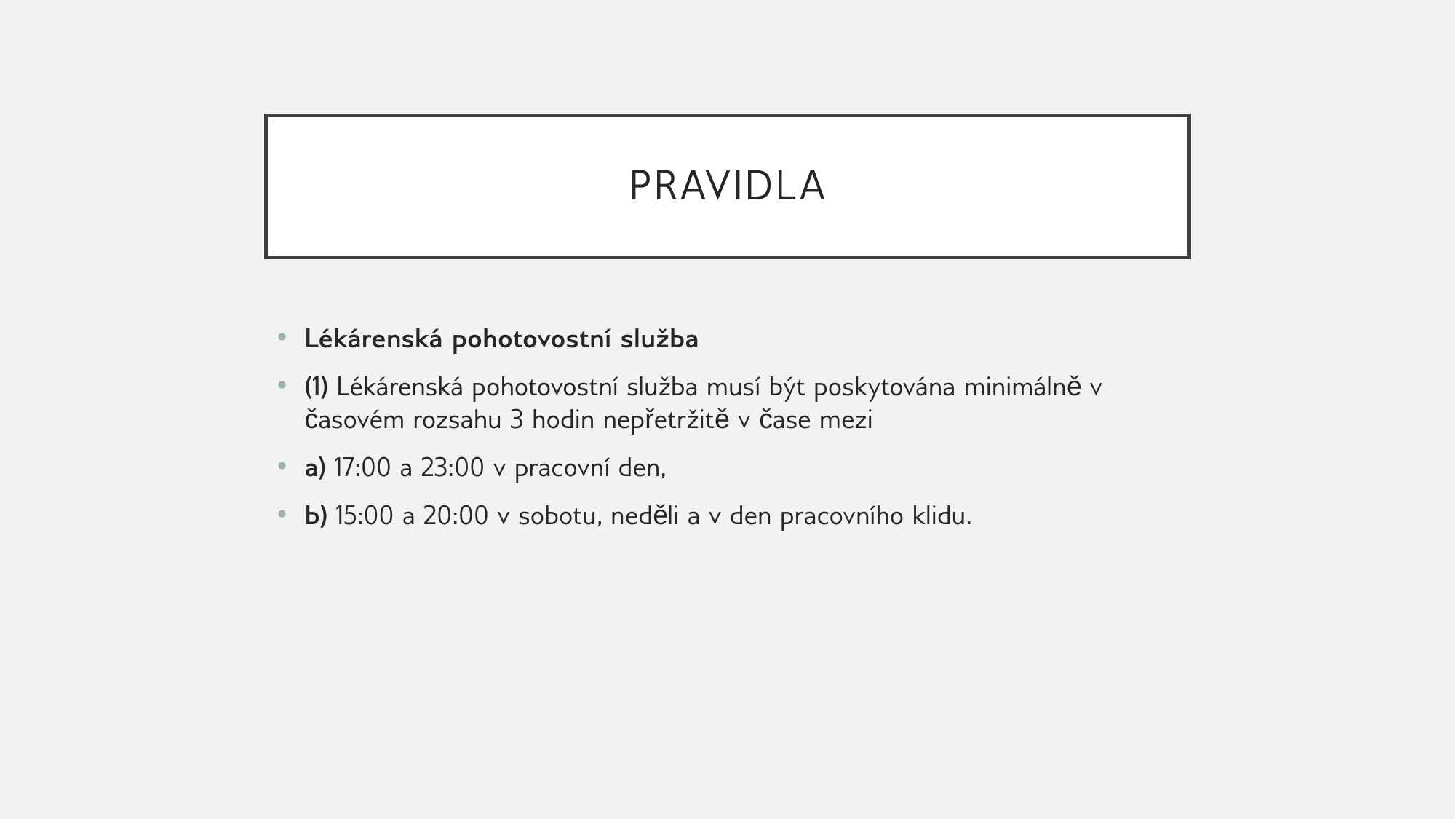

# PravIdla
Lékárenská pohotovostní služba
(1) Lékárenská pohotovostní služba musí být poskytována minimálně v časovém rozsahu 3 hodin nepřetržitě v čase mezi
a) 17:00 a 23:00 v pracovní den,
b) 15:00 a 20:00 v sobotu, neděli a v den pracovního klidu.